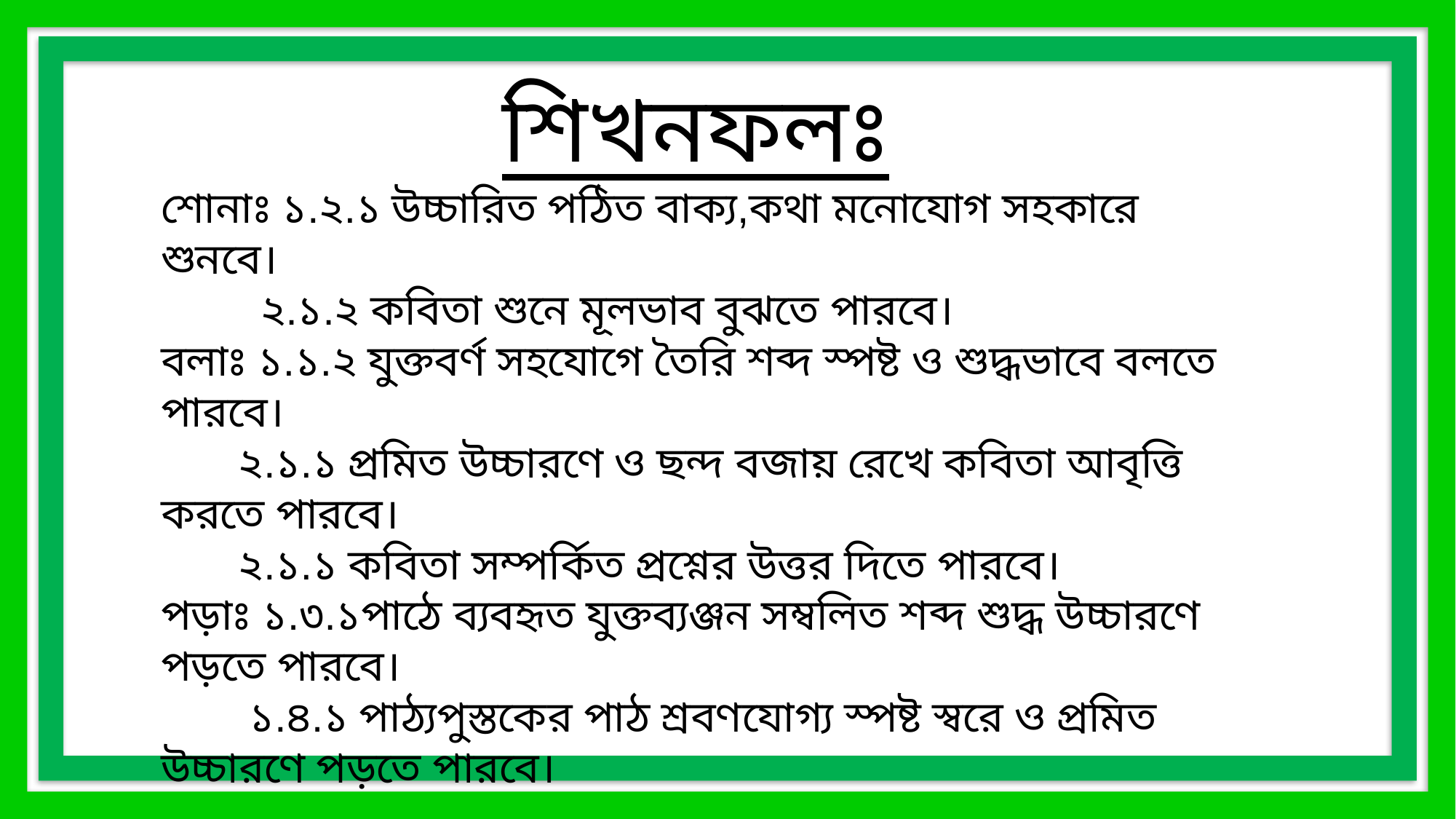

শিখনফলঃ
শোনাঃ ১.২.১ উচ্চারিত পঠিত বাক্য,কথা মনোযোগ সহকারে শুনবে।
         ২.১.২ কবিতা শুনে মূলভাব বুঝতে পারবে।
বলাঃ ১.১.২ যুক্তবর্ণ সহযোগে তৈরি শব্দ স্পষ্ট ও শুদ্ধভাবে বলতে পারবে।
       ২.১.১ প্রমিত উচ্চারণে ও ছন্দ বজায় রেখে কবিতা আবৃত্তি করতে পারবে।
       ২.১.১ কবিতা সম্পর্কিত প্রশ্নের উত্তর দিতে পারবে।
পড়াঃ ১.৩.১পাঠে ব্যবহৃত যুক্তব্যঞ্জন সম্বলিত শব্দ শুদ্ধ উচ্চারণে পড়তে পারবে।
        ১.৪.১ পাঠ্যপুস্তকের পাঠ শ্রবণযোগ্য স্পষ্ট স্বরে ও প্রমিত উচ্চারণে পড়তে পারবে।

 লেখাঃ ১.৫.১ পাঠে ব্যবহৃত শব্দ দিয়ে নতুন নতুন বাক্য লিখতে পারবে।
          ১.৬.১ বিরামচিহ্ন ব্যবহার করে বাক্য লিখতে পারবে।